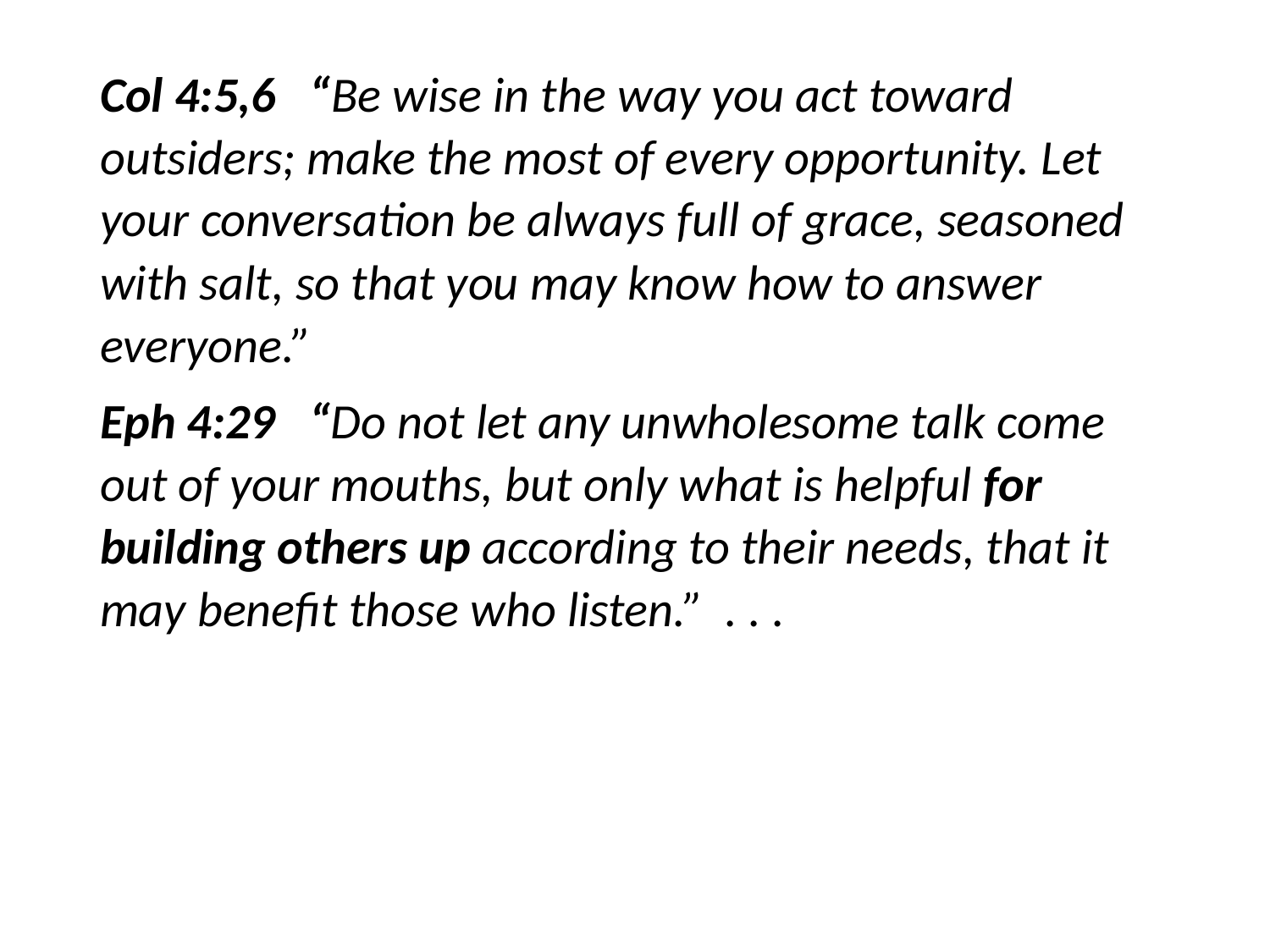

#
Col 4:5,6   “Be wise in the way you act toward outsiders; make the most of every opportunity. Let your conversation be always full of grace, seasoned with salt, so that you may know how to answer everyone.”
Eph 4:29   “Do not let any unwholesome talk come out of your mouths, but only what is helpful for building others up according to their needs, that it may benefit those who listen.”  . . .